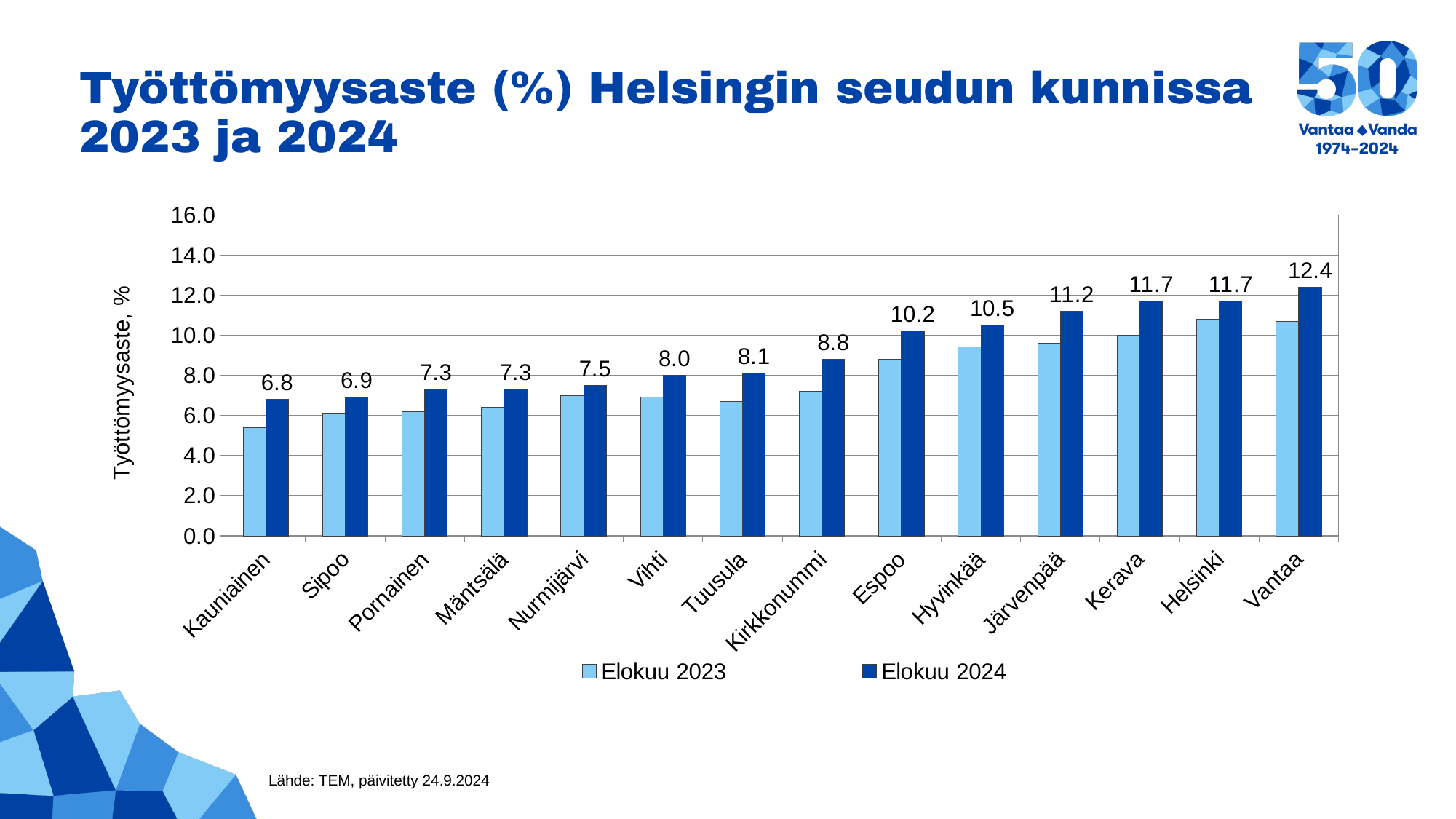

# Työttömyysaste (%) Helsingin seudun kunnissa 2023 ja 2024

### Chart

| Category | Elokuu 2023 | Elokuu 2024 |
|---|---|---|
| Kauniainen | 5.4 | 6.8 |
| Sipoo | 6.1 | 6.9 |
| Pornainen | 6.2 | 7.3 |
| Mäntsälä | 6.4 | 7.3 |
| Nurmijärvi | 7.0 | 7.5 |
| Vihti | 6.9 | 8.0 |
| Tuusula | 6.7 | 8.1 |
| Kirkkonummi | 7.2 | 8.8 |
| Espoo | 8.8 | 10.2 |
| Hyvinkää | 9.4 | 10.5 |
| Järvenpää | 9.6 | 11.2 |
| Kerava | 10.0 | 11.7 |
| Helsinki | 10.8 | 11.7 |
| Vantaa | 10.7 | 12.4 |
Lähde: TEM, päivitetty 24.9.2024